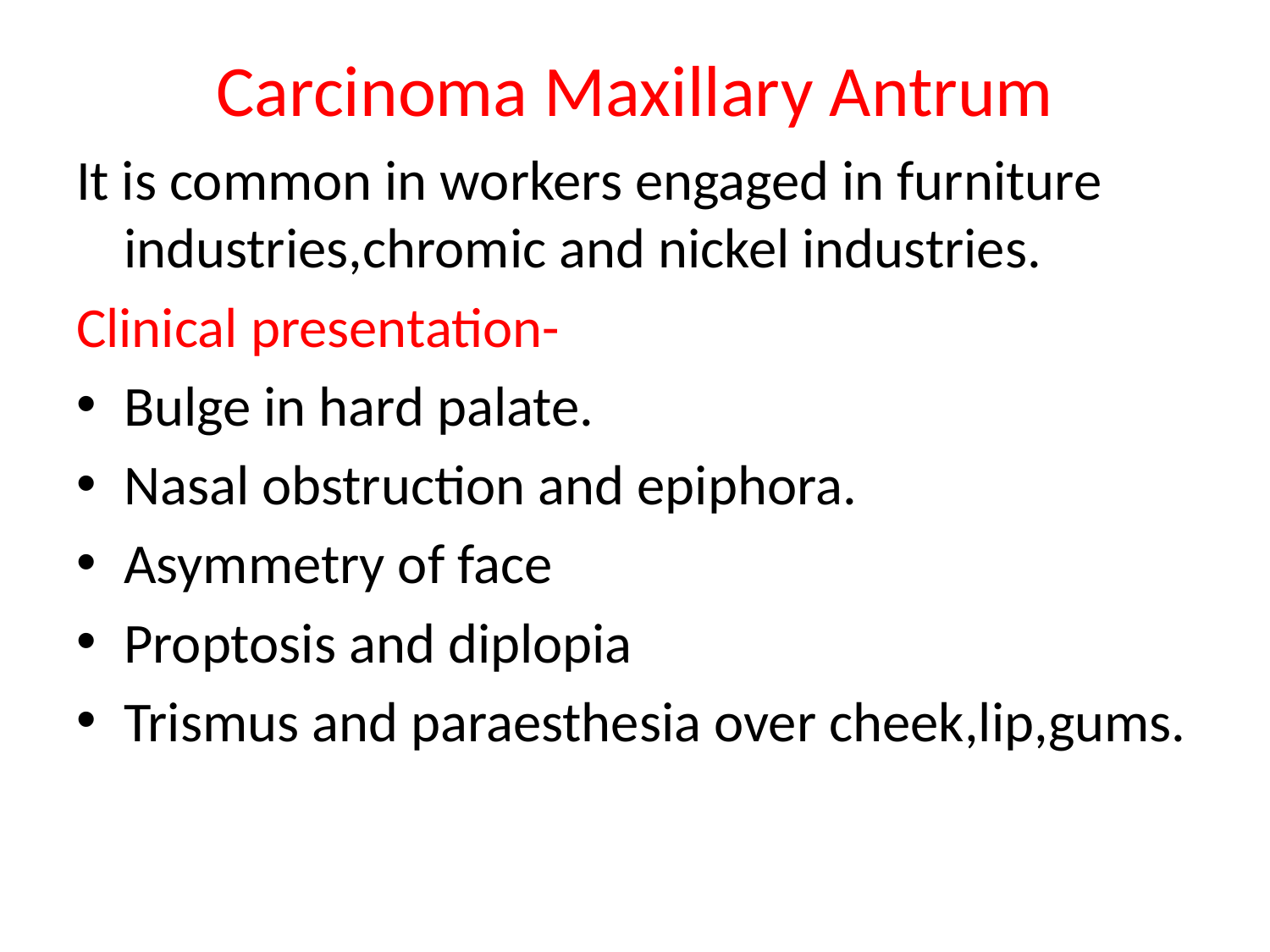

# Carcinoma Maxillary Antrum
It is common in workers engaged in furniture industries,chromic and nickel industries.
Clinical presentation-
Bulge in hard palate.
Nasal obstruction and epiphora.
Asymmetry of face
Proptosis and diplopia
Trismus and paraesthesia over cheek,lip,gums.